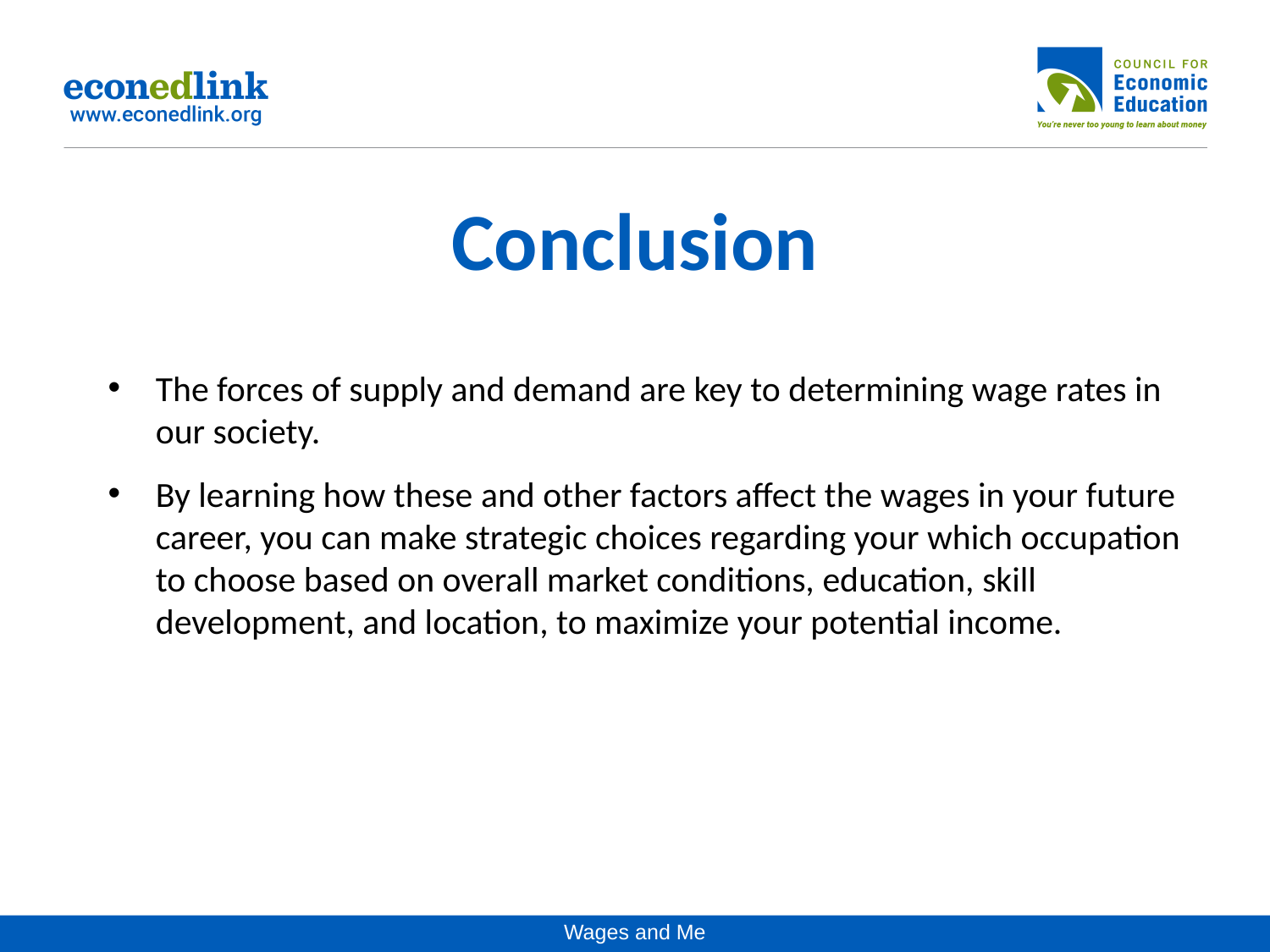

# Conclusion
The forces of supply and demand are key to determining wage rates in our society.
By learning how these and other factors affect the wages in your future career, you can make strategic choices regarding your which occupation to choose based on overall market conditions, education, skill development, and location, to maximize your potential income.